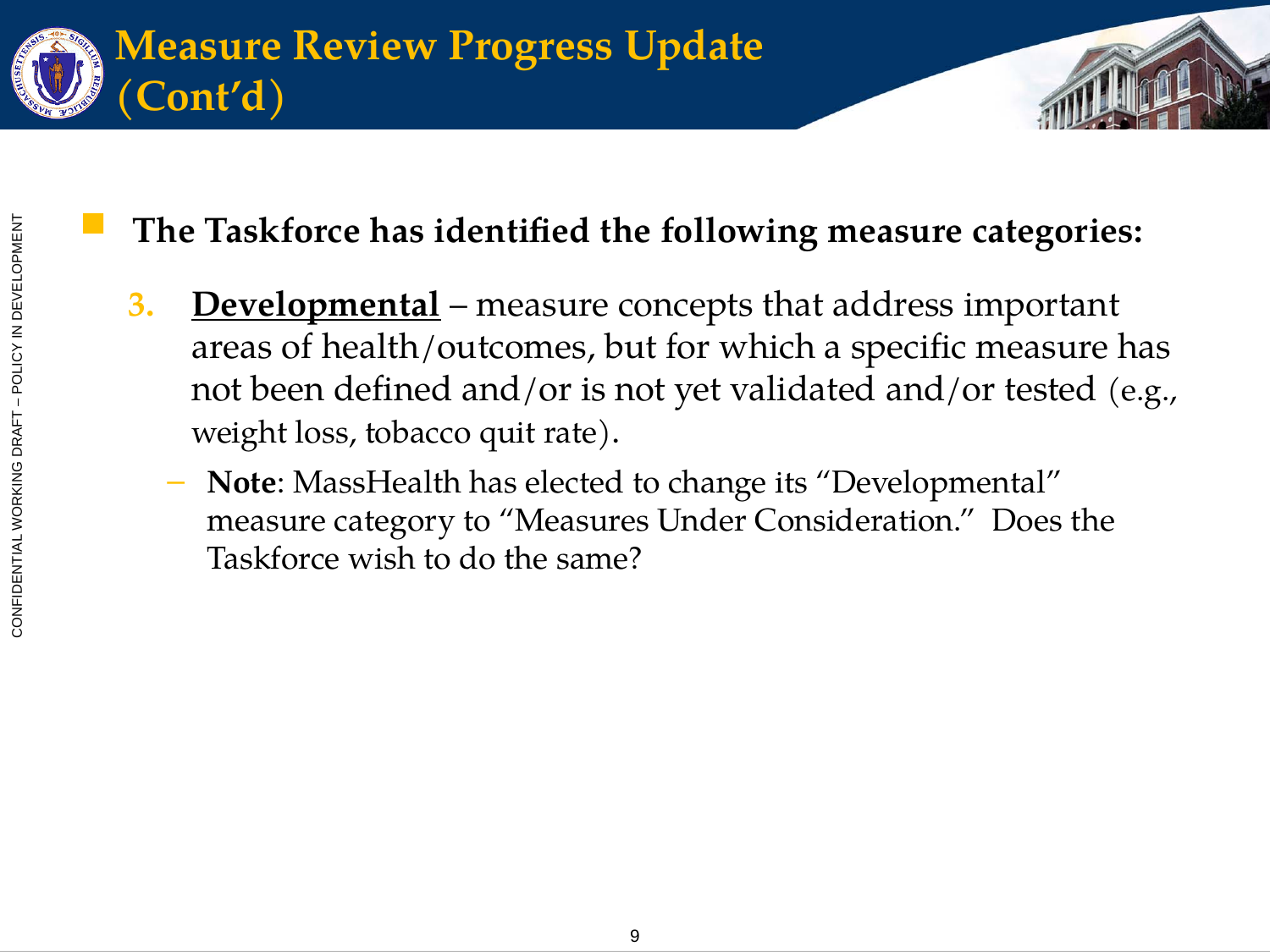

9
# Measure Review Progress Update (Cont’d)
The Taskforce has identified the following measure categories:

Developmental – measure concepts that address important areas of health/outcomes, but for which a specific measure has not been defined and/or is not yet validated and/or tested (e.g., weight loss, tobacco quit rate).
Note: MassHealth has elected to change its “Developmental” measure category to “Measures Under Consideration.”  Does the Taskforce wish to do the same?